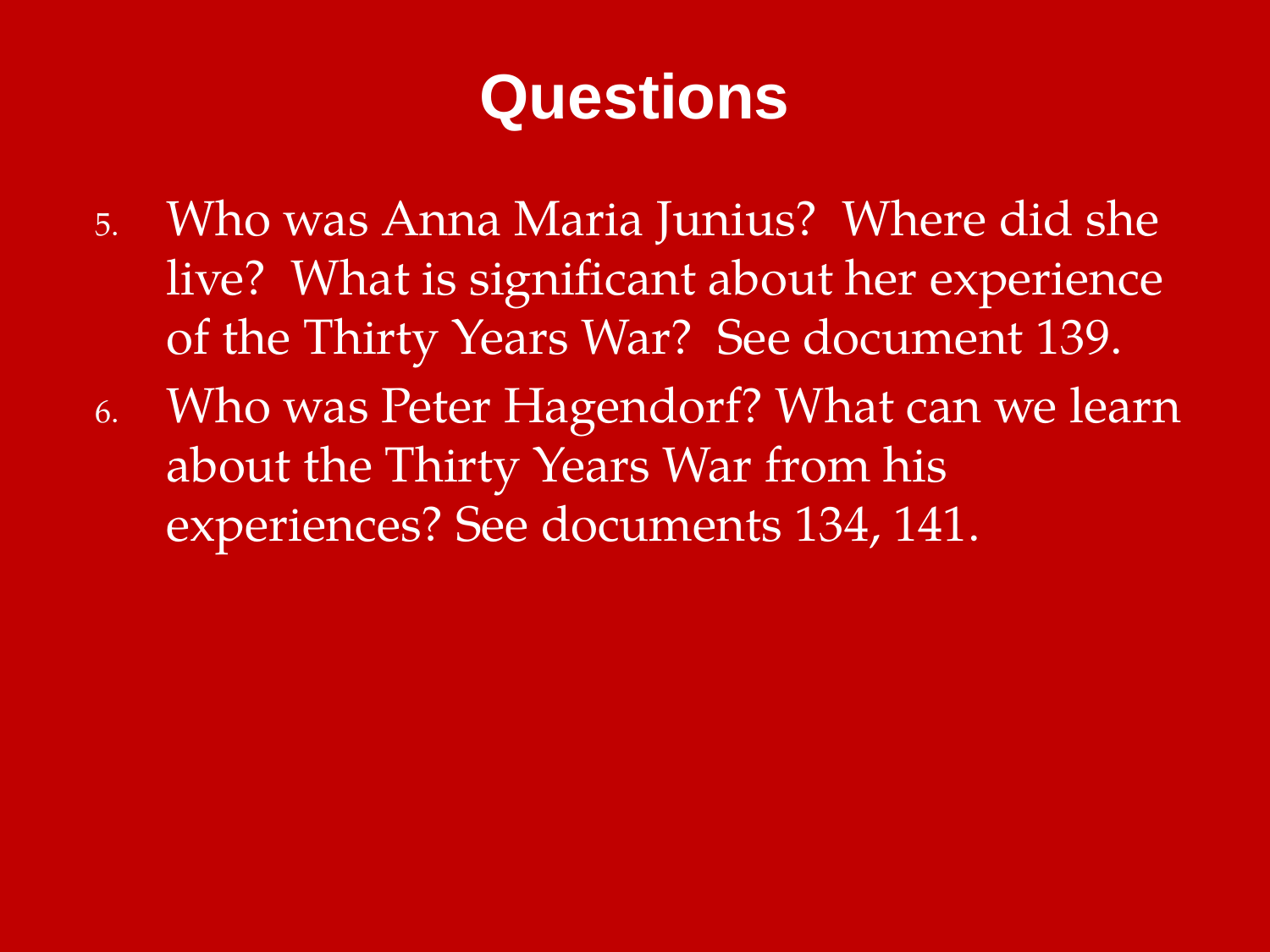

# Questions
Who was Anna Maria Junius?  Where did she live?  What is significant about her experience of the Thirty Years War?  See document 139.
Who was Peter Hagendorf? What can we learn about the Thirty Years War from his experiences? See documents 134, 141.